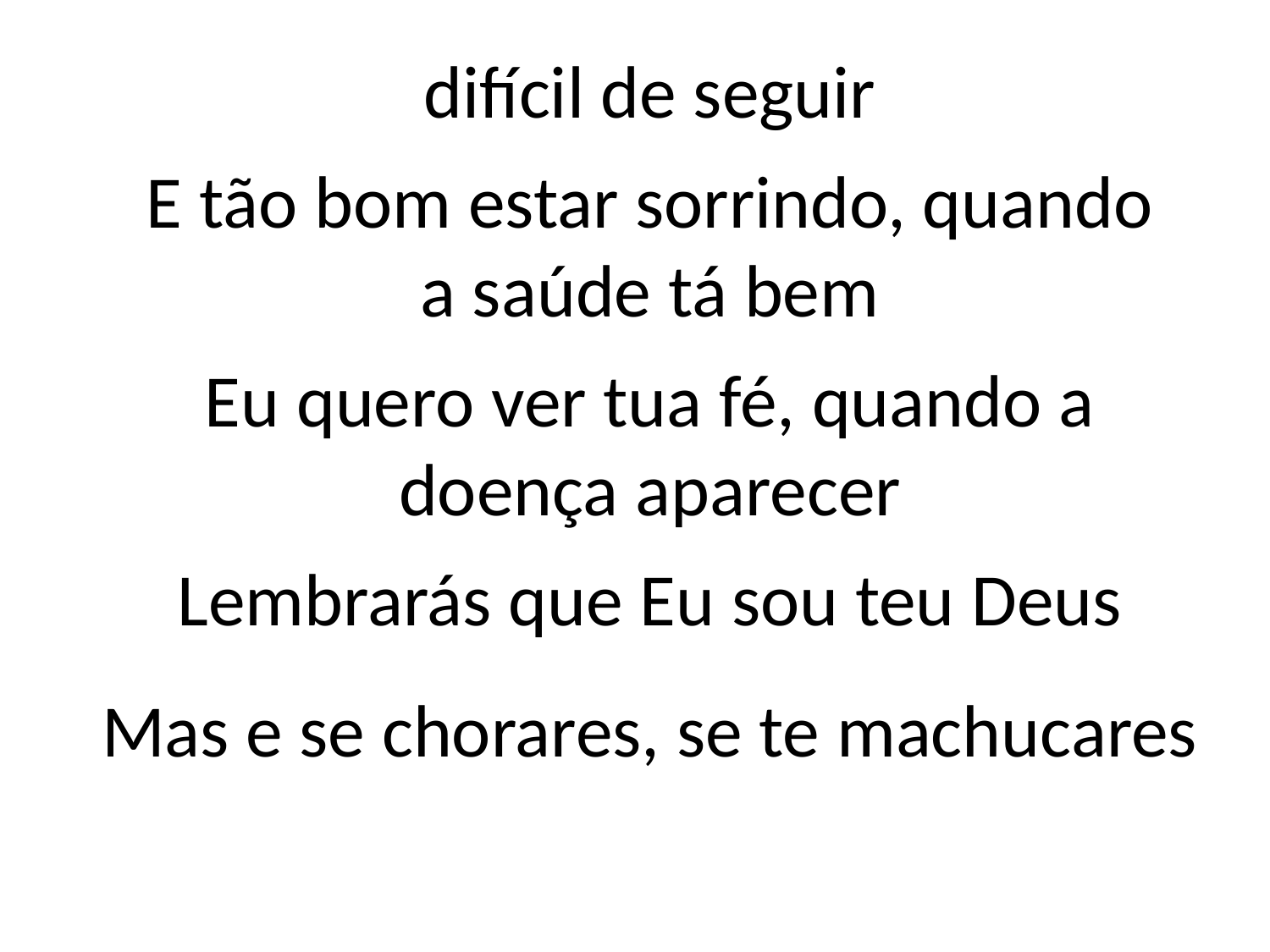

difícil de seguir

E tão bom estar sorrindo, quando
a saúde tá bem

Eu quero ver tua fé, quando a
doença aparecer

Lembrarás que Eu sou teu Deus

Mas e se chorares, se te machucares

#